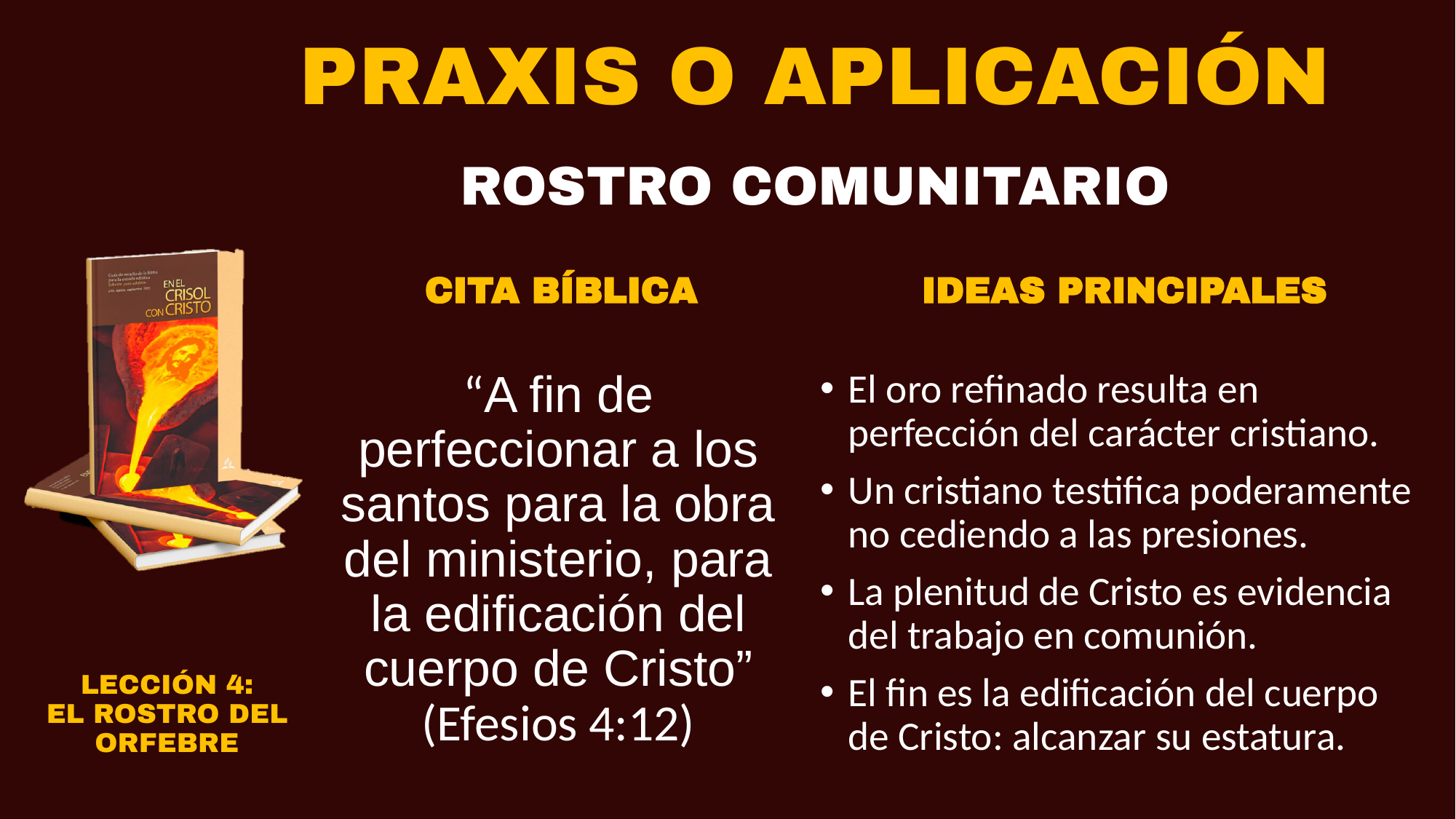

# PRAXIS O APLICACIÓN
ROSTRO COMUNITARIO
CITA BÍBLICA
IDEAS PRINCIPALES
“A fin de perfeccionar a los santos para la obra del ministerio, para la edificación del cuerpo de Cristo” (Efesios 4:12)
El oro refinado resulta en perfección del carácter cristiano.
Un cristiano testifica poderamente no cediendo a las presiones.
La plenitud de Cristo es evidencia del trabajo en comunión.
El fin es la edificación del cuerpo de Cristo: alcanzar su estatura.

LECCIÓN 4:
EL ROSTRO DEL ORFEBRE